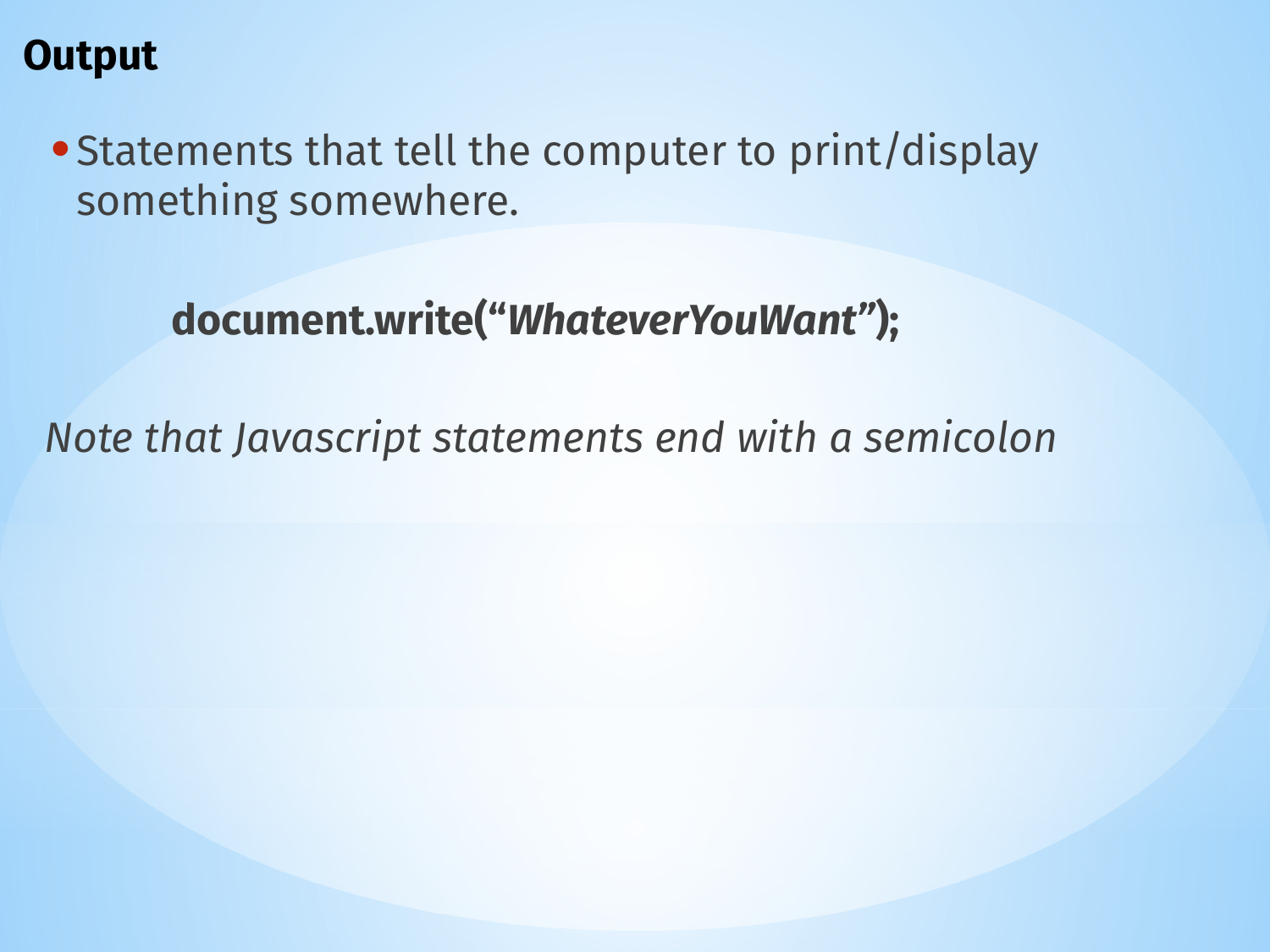

# Output
Statements that tell the computer to print/display something somewhere.

	document.write(“WhateverYouWant”);

Note that Javascript statements end with a semicolon